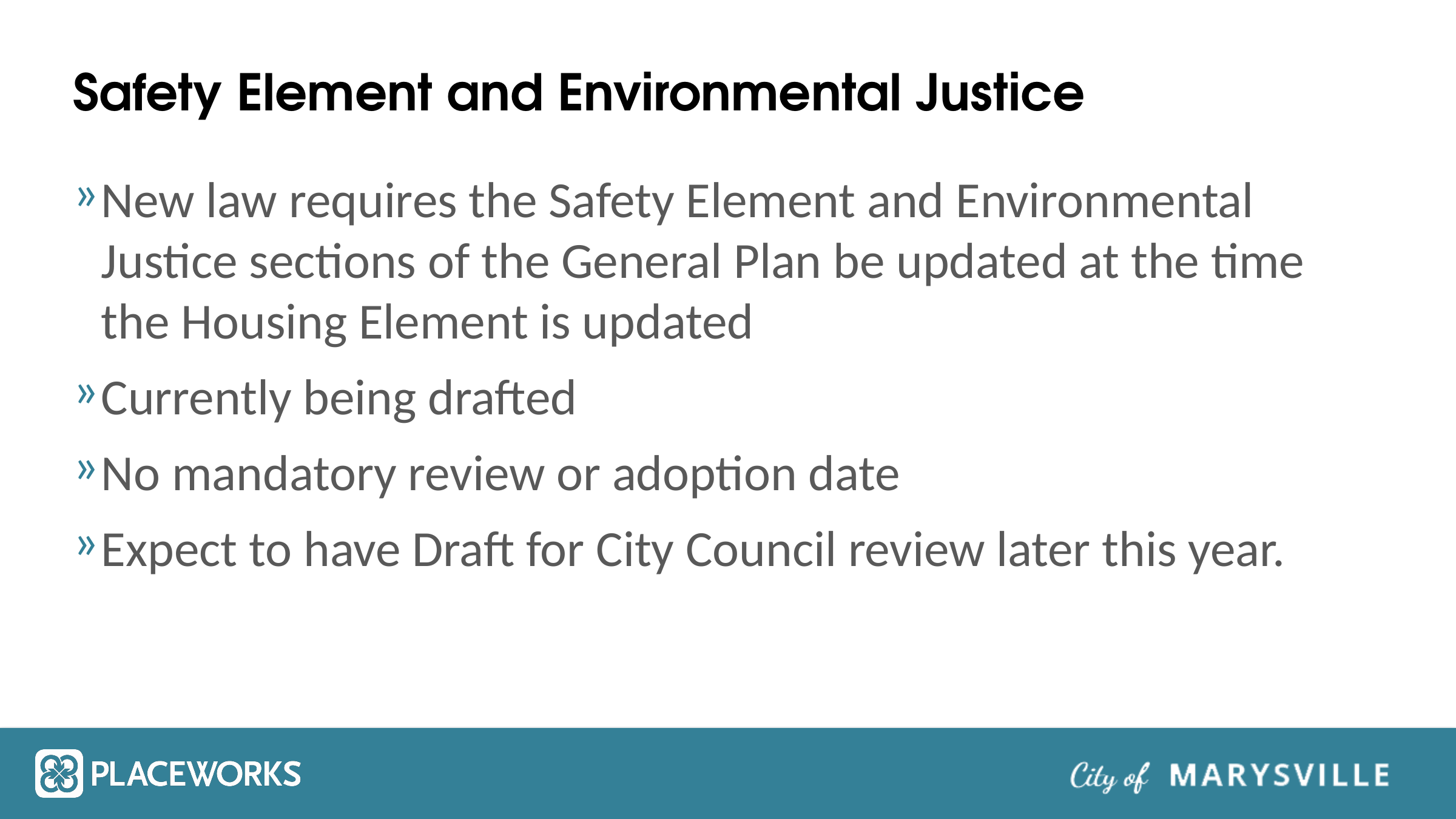

# Safety Element and Environmental Justice
New law requires the Safety Element and Environmental Justice sections of the General Plan be updated at the time the Housing Element is updated
Currently being drafted
No mandatory review or adoption date
Expect to have Draft for City Council review later this year.